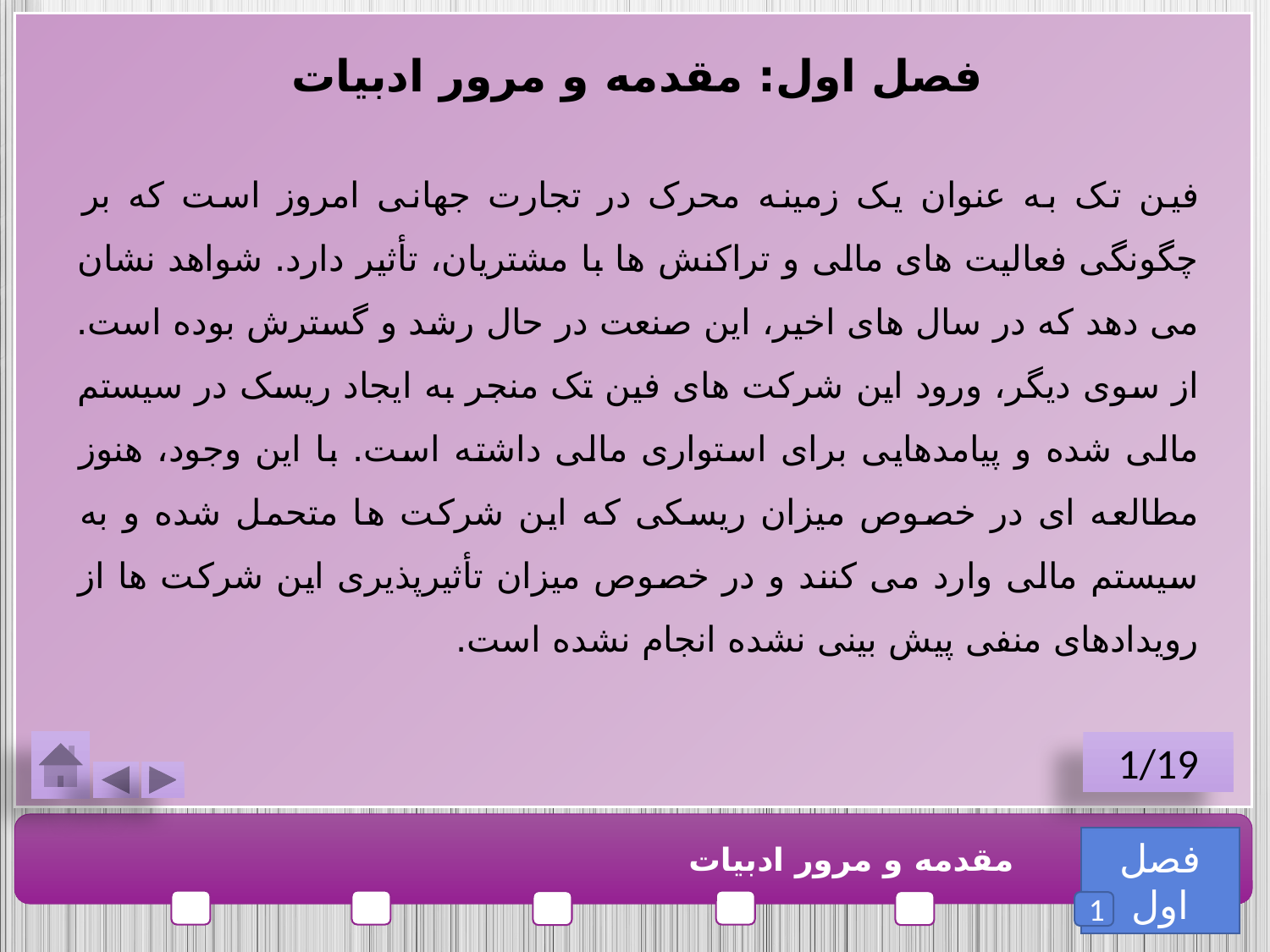

فصل اول: مقدمه و مرور ادبیات

فین تک به عنوان یک زمینه محرک در تجارت جهانی امروز است که بر چگونگی فعالیت های مالی و تراکنش ها با مشتریان، تأثیر دارد. شواهد نشان می دهد که در سال های اخیر، این صنعت در حال رشد و گسترش بوده است. از سوی دیگر، ورود این شرکت های فین تک منجر به ایجاد ریسک در سیستم مالی شده و پیامدهایی برای استواری مالی داشته است. با این وجود، هنوز مطالعه ای در خصوص میزان ریسکی که این شرکت ها متحمل شده و به سیستم مالی وارد می کنند و در خصوص میزان تأثیرپذیری این شرکت ها از رویدادهای منفی پیش بینی نشده انجام نشده است.

1/19

فصل اول
مقدمه و مرور ادبیات

1